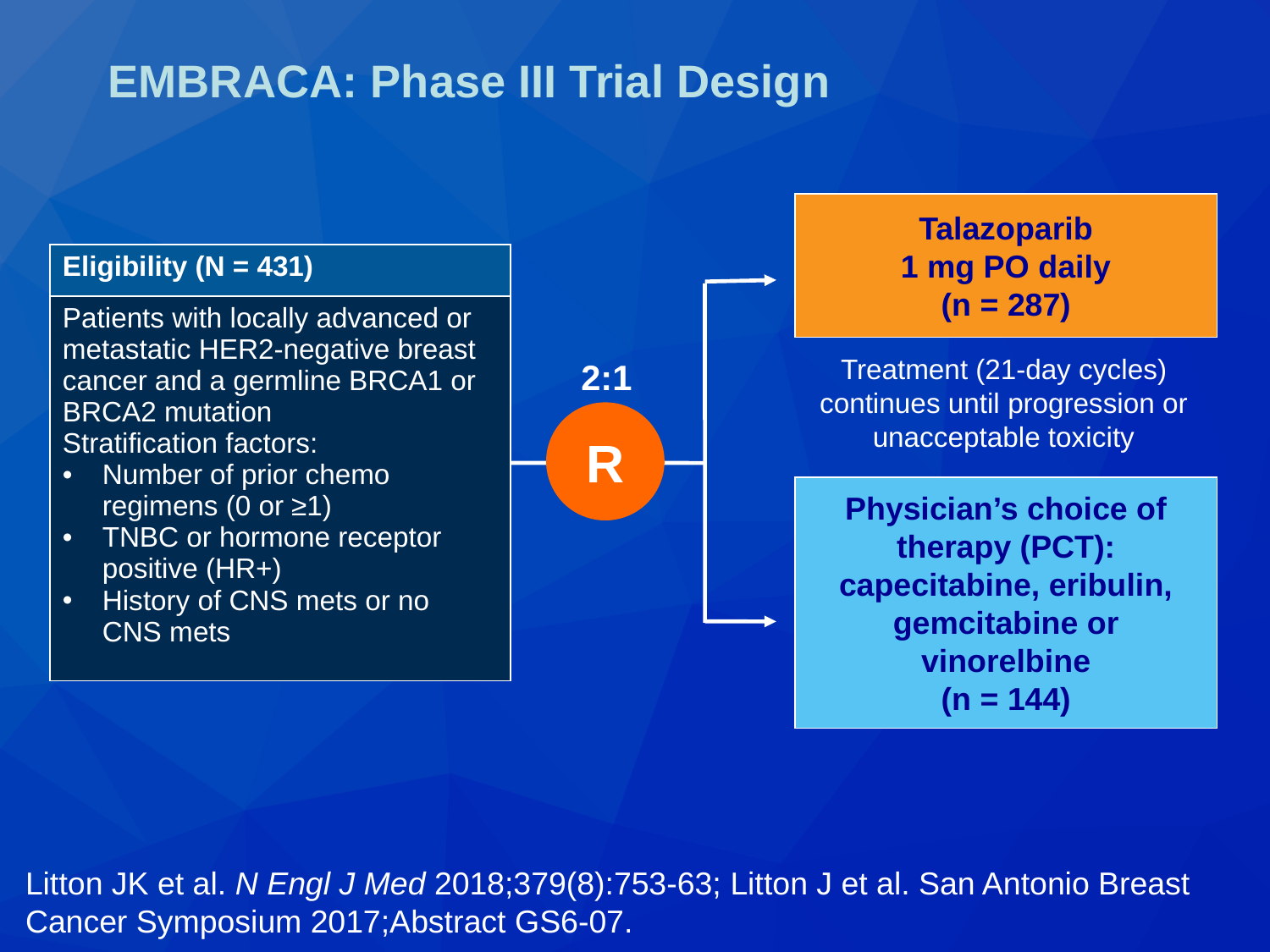

# EMBRACA: Phase III Trial Design
Talazoparib
1 mg PO daily
(n = 287)
| Eligibility (N = 431) |
| --- |
| Patients with locally advanced or metastatic HER2-negative breast cancer and a germline BRCA1 or BRCA2 mutation Stratification factors: Number of prior chemo regimens (0 or ≥1) TNBC or hormone receptor positive (HR+) History of CNS mets or no CNS mets |

Treatment (21-day cycles) continues until progression or unacceptable toxicity
2:1
R

Physician’s choice of therapy (PCT):
capecitabine, eribulin, gemcitabine or vinorelbine
(n = 144)

Litton JK et al. N Engl J Med 2018;379(8):753-63; Litton J et al. San Antonio Breast Cancer Symposium 2017;Abstract GS6-07.